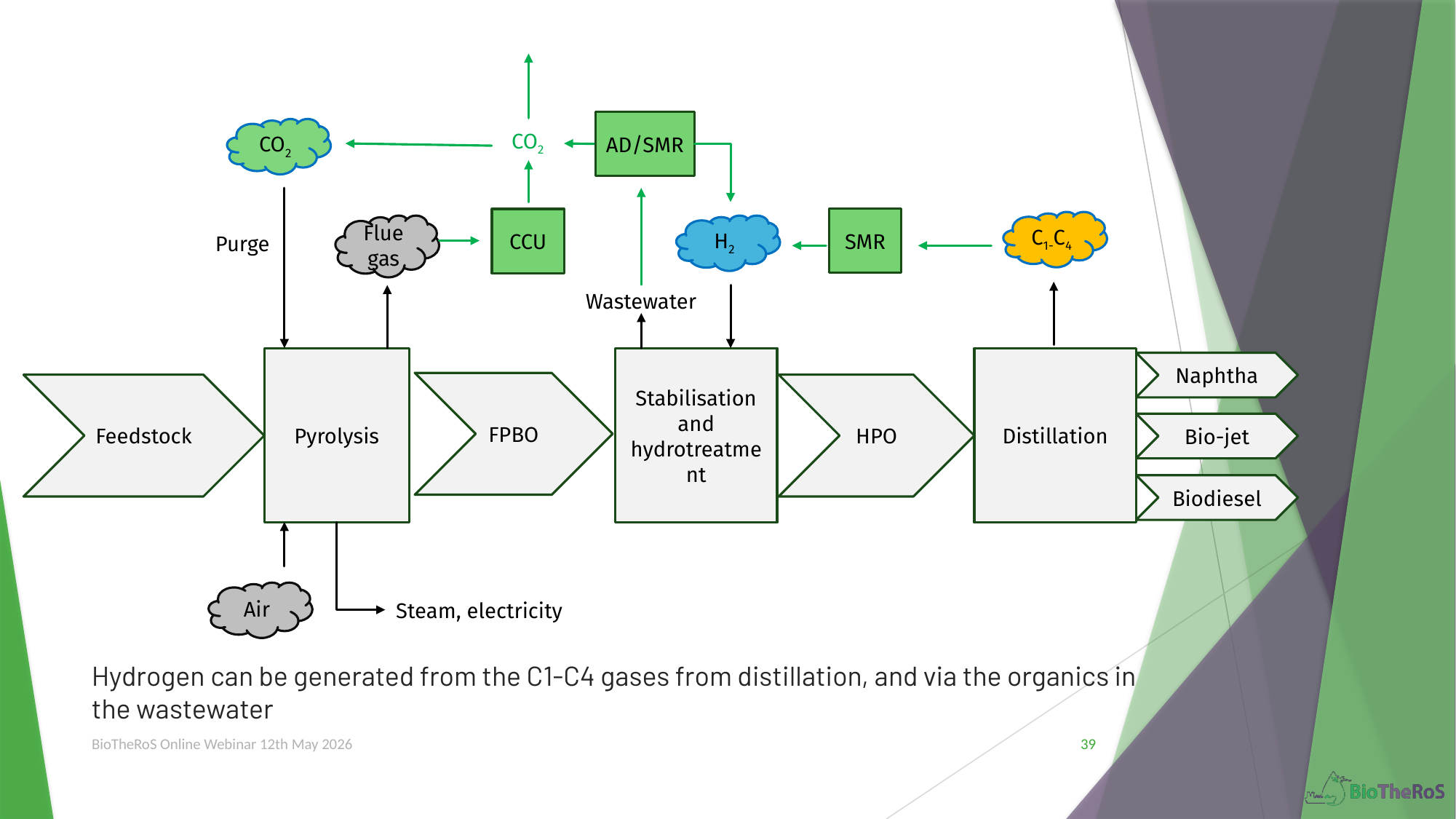

AD/SMR
CO2
CO2
SMR
CCU
C1-C4
Flue gas
H2
Purge
Wastewater
Pyrolysis
Stabilisation and hydrotreatment
Distillation
Naphtha
FPBO
Feedstock
HPO
Bio-jet
Biodiesel
Air
Steam, electricity
Hydrogen can be generated from the C1-C4 gases from distillation, and via the organics in the wastewater
BioTheRoS Online Webinar 12th May 2026
39